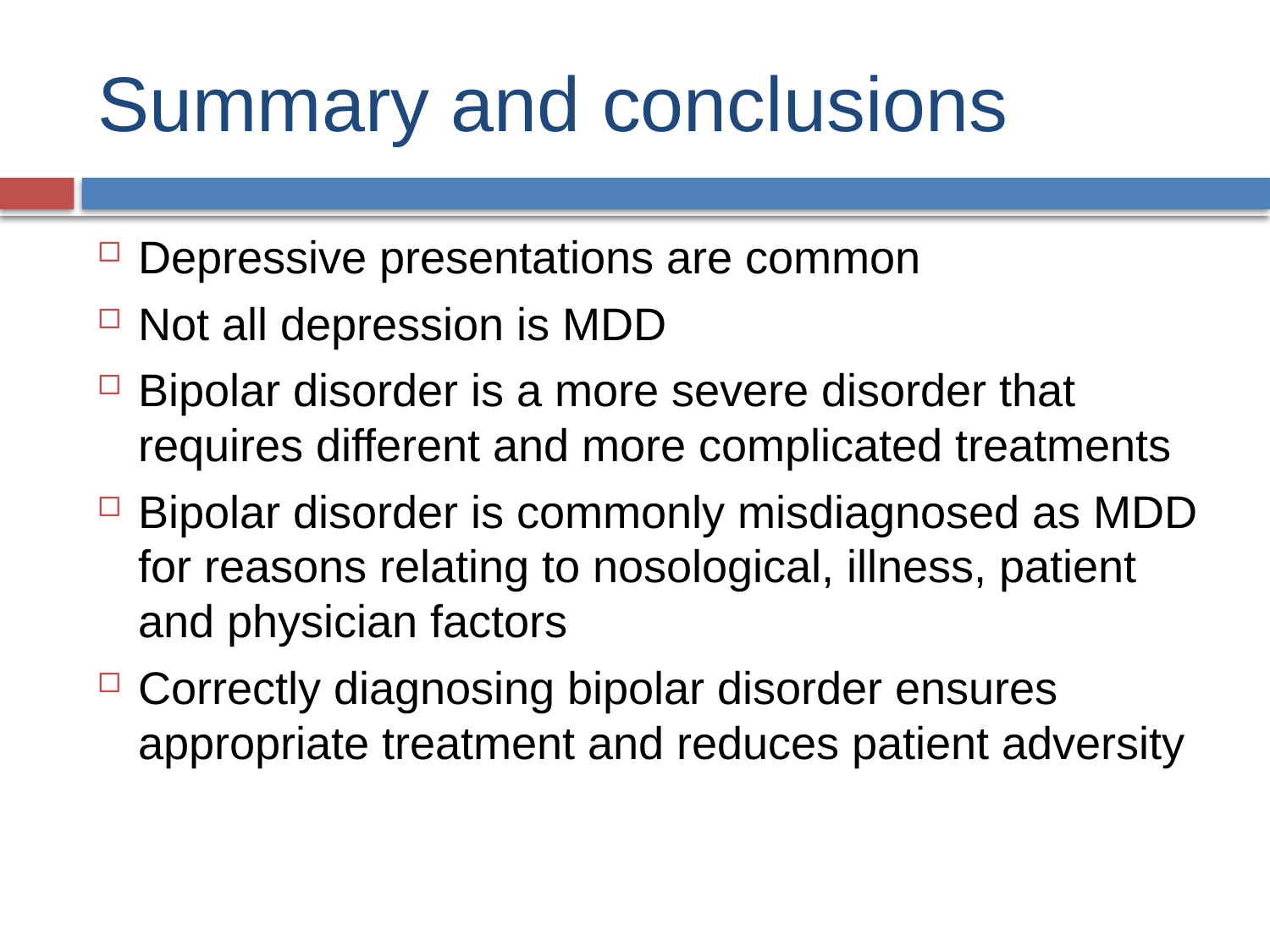

# Summary and conclusions
Depressive presentations are common
Not all depression is MDD
Bipolar disorder is a more severe disorder that requires different and more complicated treatments
Bipolar disorder is commonly misdiagnosed as MDD for reasons relating to nosological, illness, patient and physician factors
Correctly diagnosing bipolar disorder ensures appropriate treatment and reduces patient adversity